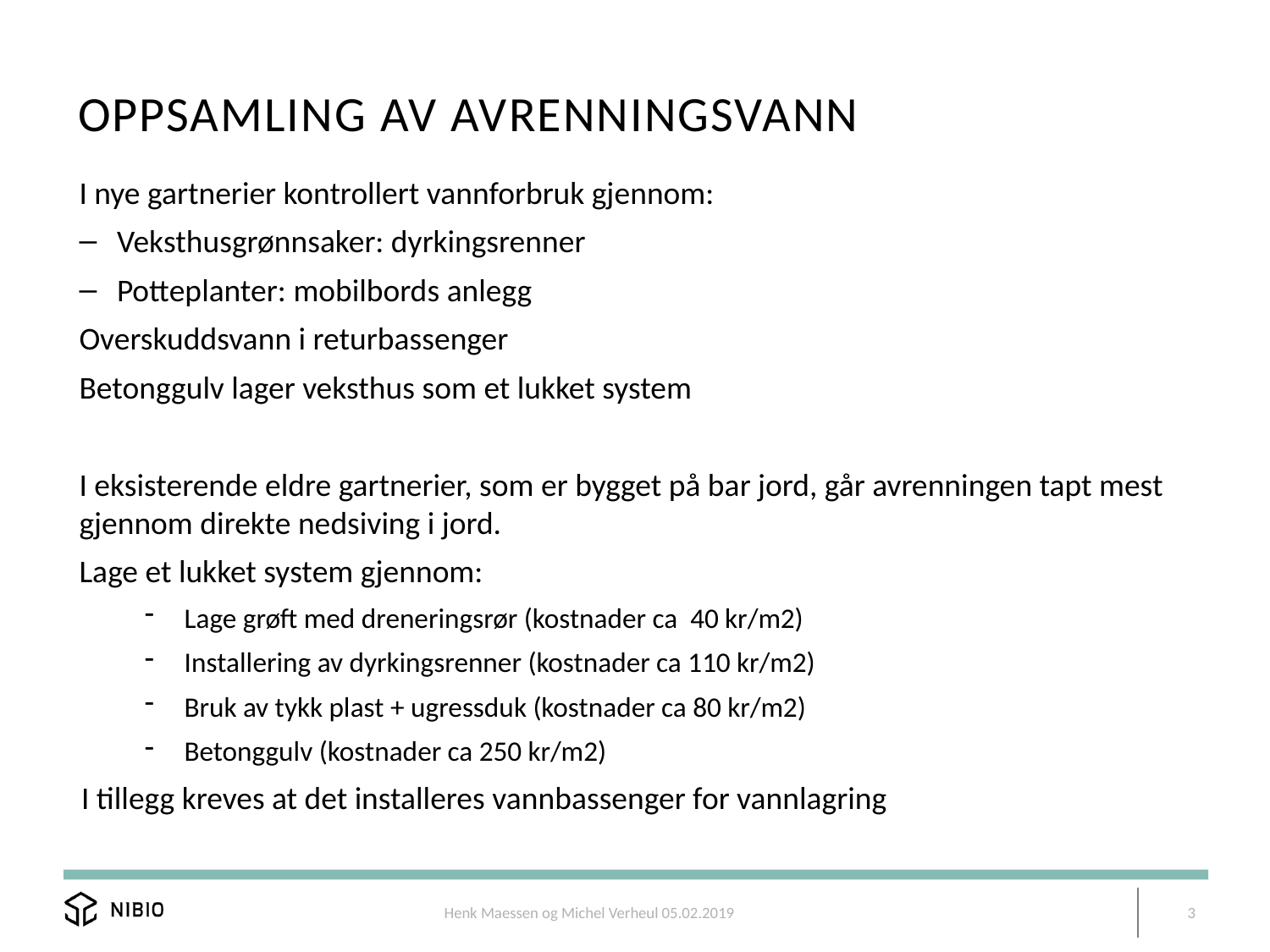

# Oppsamling av avrenningsvann
I nye gartnerier kontrollert vannforbruk gjennom:
Veksthusgrønnsaker: dyrkingsrenner
Potteplanter: mobilbords anlegg
Overskuddsvann i returbassenger
Betonggulv lager veksthus som et lukket system

I eksisterende eldre gartnerier, som er bygget på bar jord, går avrenningen tapt mest gjennom direkte nedsiving i jord.
Lage et lukket system gjennom:
Lage grøft med dreneringsrør (kostnader ca  40 kr/m2)
Installering av dyrkingsrenner (kostnader ca 110 kr/m2)
Bruk av tykk plast + ugressduk (kostnader ca 80 kr/m2)
Betonggulv (kostnader ca 250 kr/m2)
I tillegg kreves at det installeres vannbassenger for vannlagring
Henk Maessen og Michel Verheul 05.02.2019

3